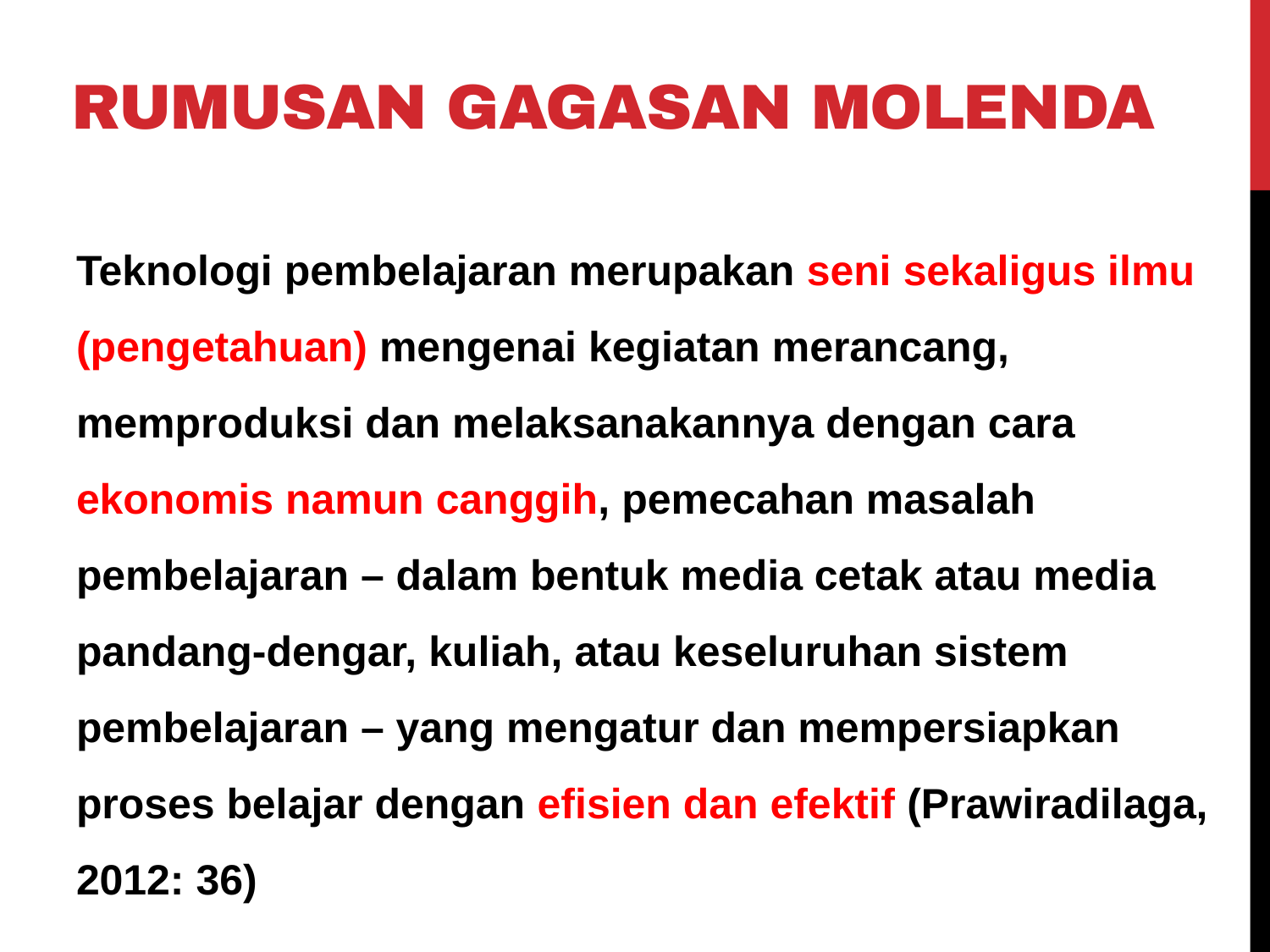

# Rumusan Gagasan molenda
Teknologi pembelajaran merupakan seni sekaligus ilmu (pengetahuan) mengenai kegiatan merancang, memproduksi dan melaksanakannya dengan cara ekonomis namun canggih, pemecahan masalah pembelajaran – dalam bentuk media cetak atau media pandang-dengar, kuliah, atau keseluruhan sistem pembelajaran – yang mengatur dan mempersiapkan proses belajar dengan efisien dan efektif (Prawiradilaga, 2012: 36)